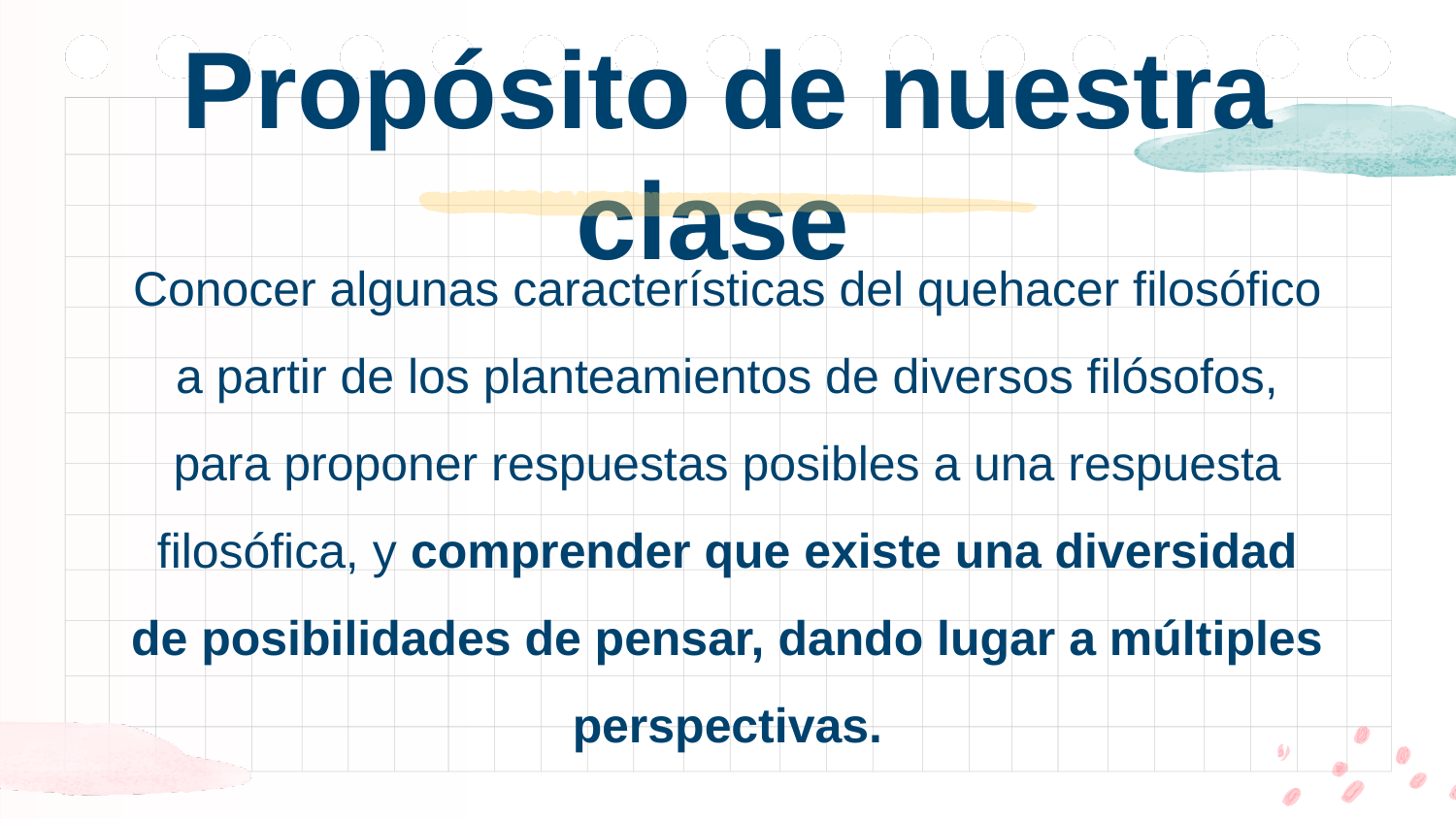

# Propósito de nuestra clase

Conocer algunas características del quehacer filosófico a partir de los planteamientos de diversos filósofos, para proponer respuestas posibles a una respuesta filosófica, y comprender que existe una diversidad de posibilidades de pensar, dando lugar a múltiples perspectivas.